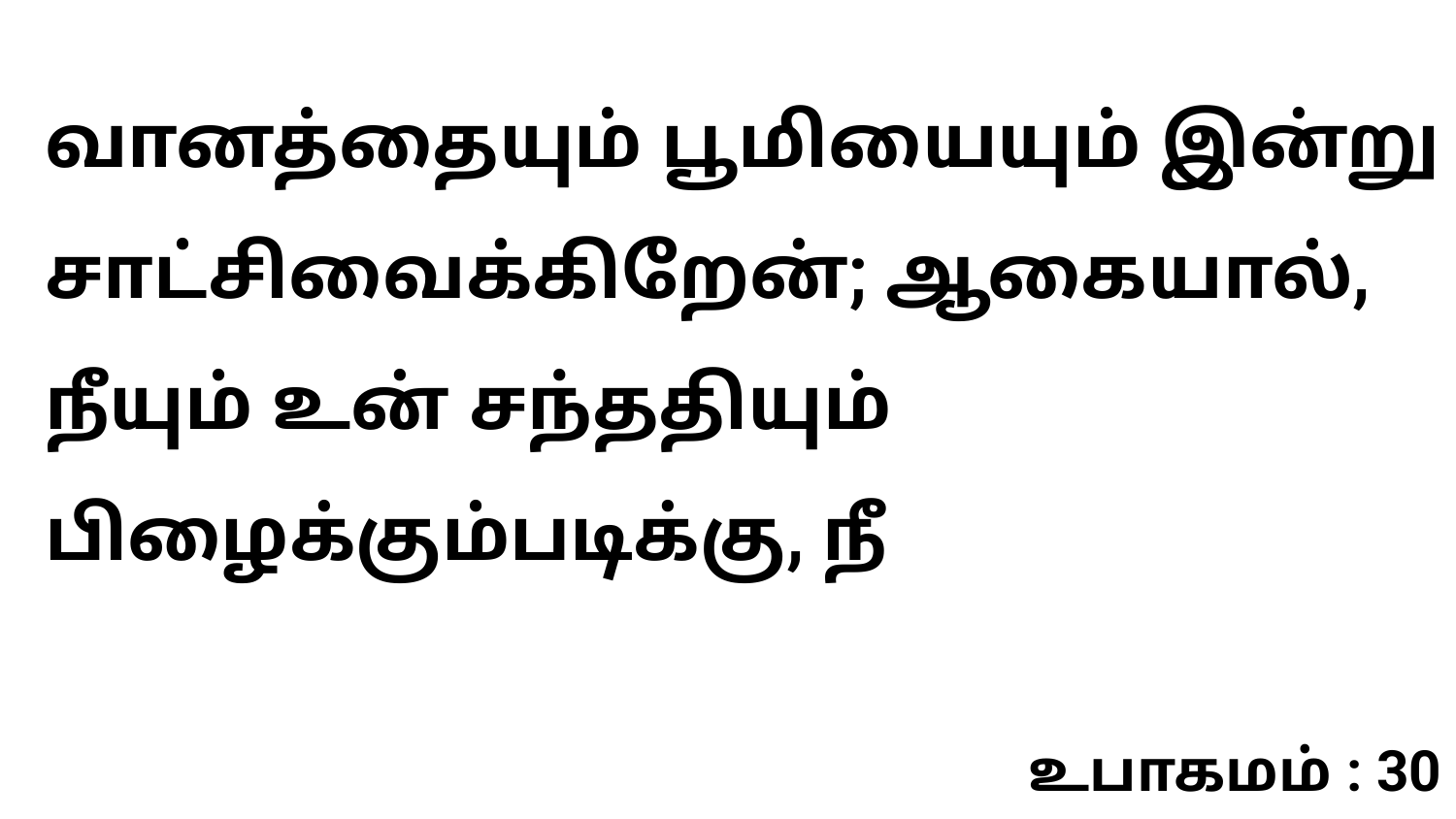

வானத்தையும் பூமியையும் இன்று சாட்சிவைக்கிறேன்; ஆகையால், நீயும் உன் சந்ததியும் பிழைக்கும்படிக்கு, நீ
உபாகமம் : 30